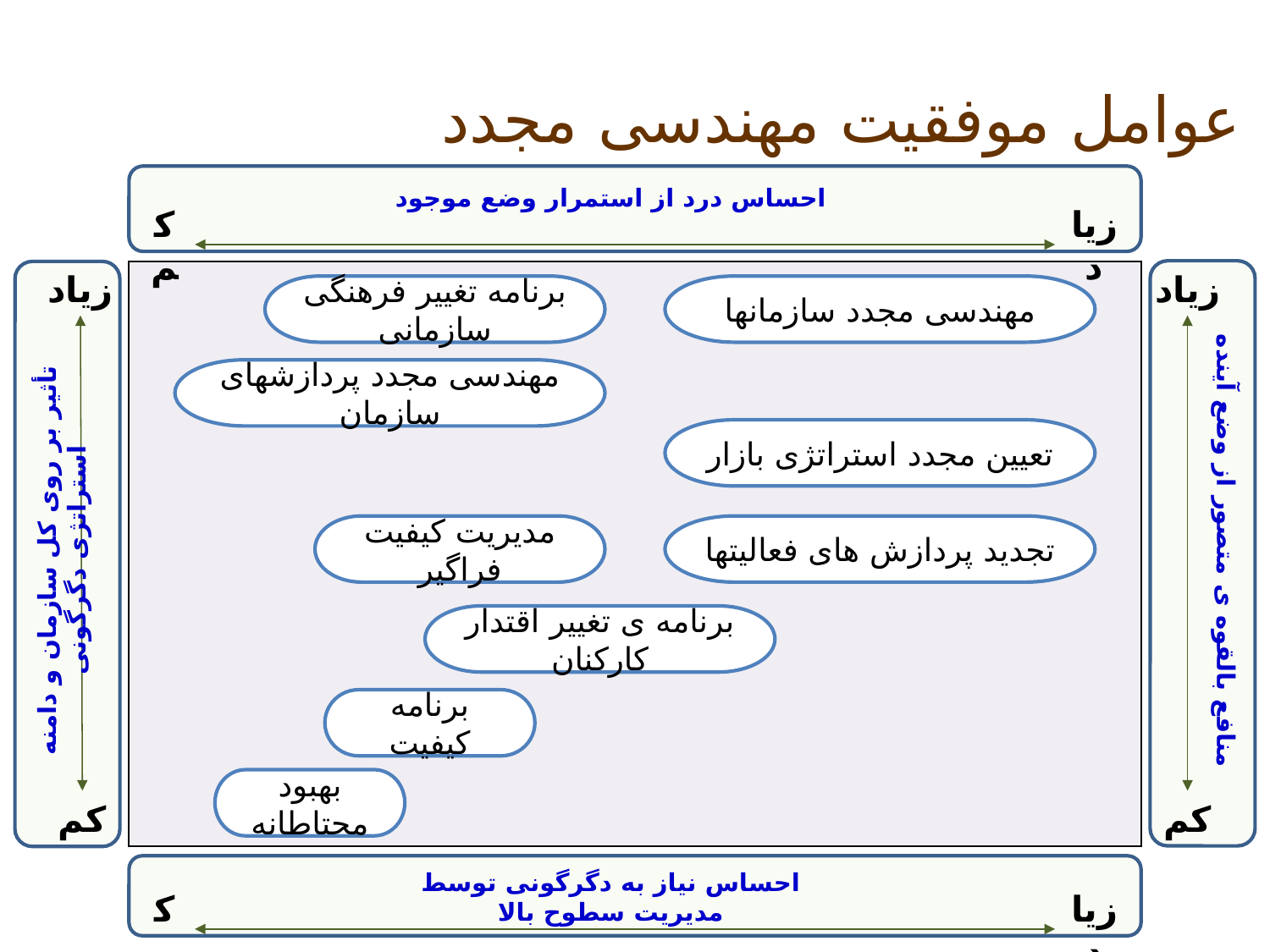

عوامل موفقیت مهندسی مجدد

احساس درد از استمرار وضع موجود
کم
زیاد
زیاد
زیاد
|  |
| --- |
برنامه تغییر فرهنگی سازمانی
مهندسی مجدد سازمانها
مهندسی مجدد پردازشهای سازمان
تعیین مجدد استراتژی بازار

مدیریت کیفیت فراگیر
تجدید پردازش های فعالیتها
منافع بالقوه ی متصور از وضع آینده
تأثیر بر روی کل سازمان و دامنه استراتژی دگرگونی
برنامه ی تغییر اقتدار کارکنان
برنامه کیفیت
بهبود محتاطانه
کم
کم

احساس نیاز به دگرگونی توسط مدیریت سطوح بالا
کم
زیاد